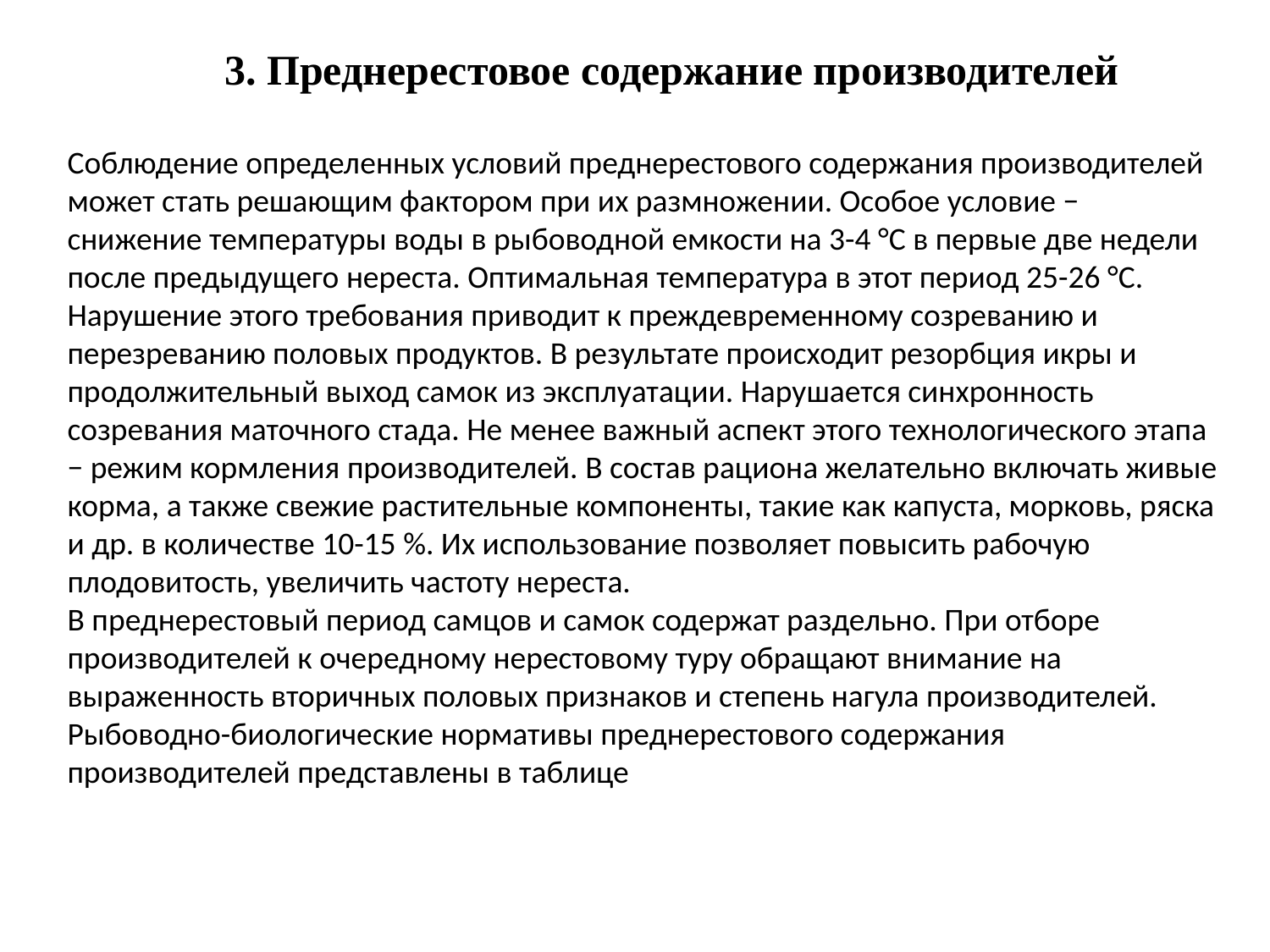

3. Преднерестовое содержание производителей
Соблюдение определенных условий преднерестового содержания производителей может стать решающим фактором при их размножении. Особое условие − снижение температуры воды в рыбоводной емкости на 3-4 °С в первые две недели после предыдущего нереста. Оптимальная температура в этот период 25-26 °С. Нарушение этого требования приводит к преждевременному созреванию и перезреванию половых продуктов. В результате происходит резорбция икры и продолжительный выход самок из эксплуатации. Нарушается синхронность созревания маточного стада. Не менее важный аспект этого технологического этапа − режим кормления производителей. В состав рациона желательно включать живые корма, а также свежие растительные компоненты, такие как капуста, морковь, ряска и др. в количестве 10-15 %. Их использование позволяет повысить рабочую плодовитость, увеличить частоту нереста.
В преднерестовый период самцов и самок содержат раздельно. При отборе производителей к очередному нерестовому туру обращают внимание на выраженность вторичных половых признаков и степень нагула производителей.
Рыбоводно-биологические нормативы преднерестового содержания производителей представлены в таблице